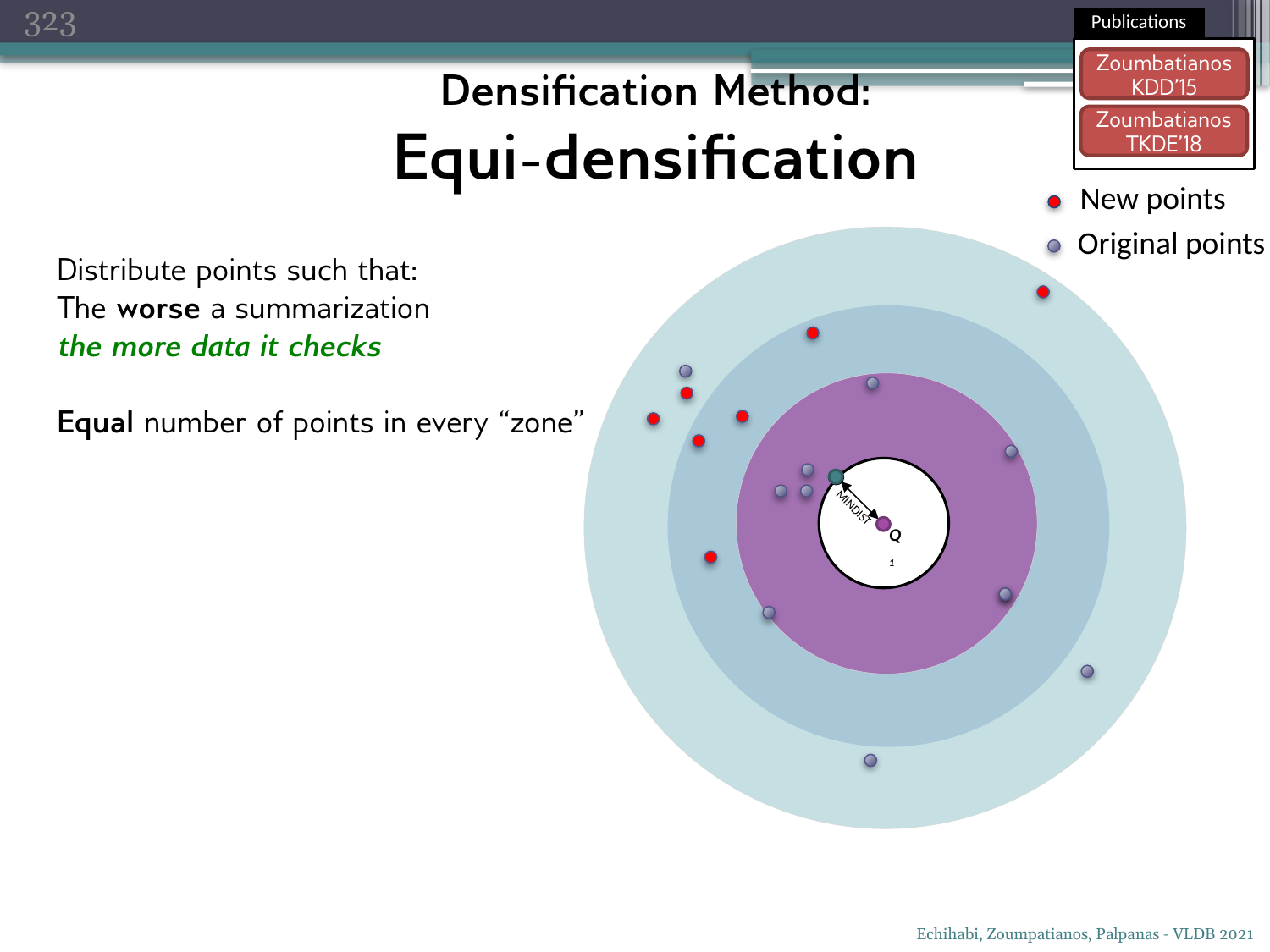

323
Publications

Densification Method:
Equi-densification

ZoumbatianosKDD’15

ZoumbatianosTKDE’18

New points

Original points

MINDIST

Q1

Distribute points such that:
The worse a summarization
the more data it checks

Equal number of points in every “zone”
Echihabi, Zoumpatianos, Palpanas - VLDB 2021